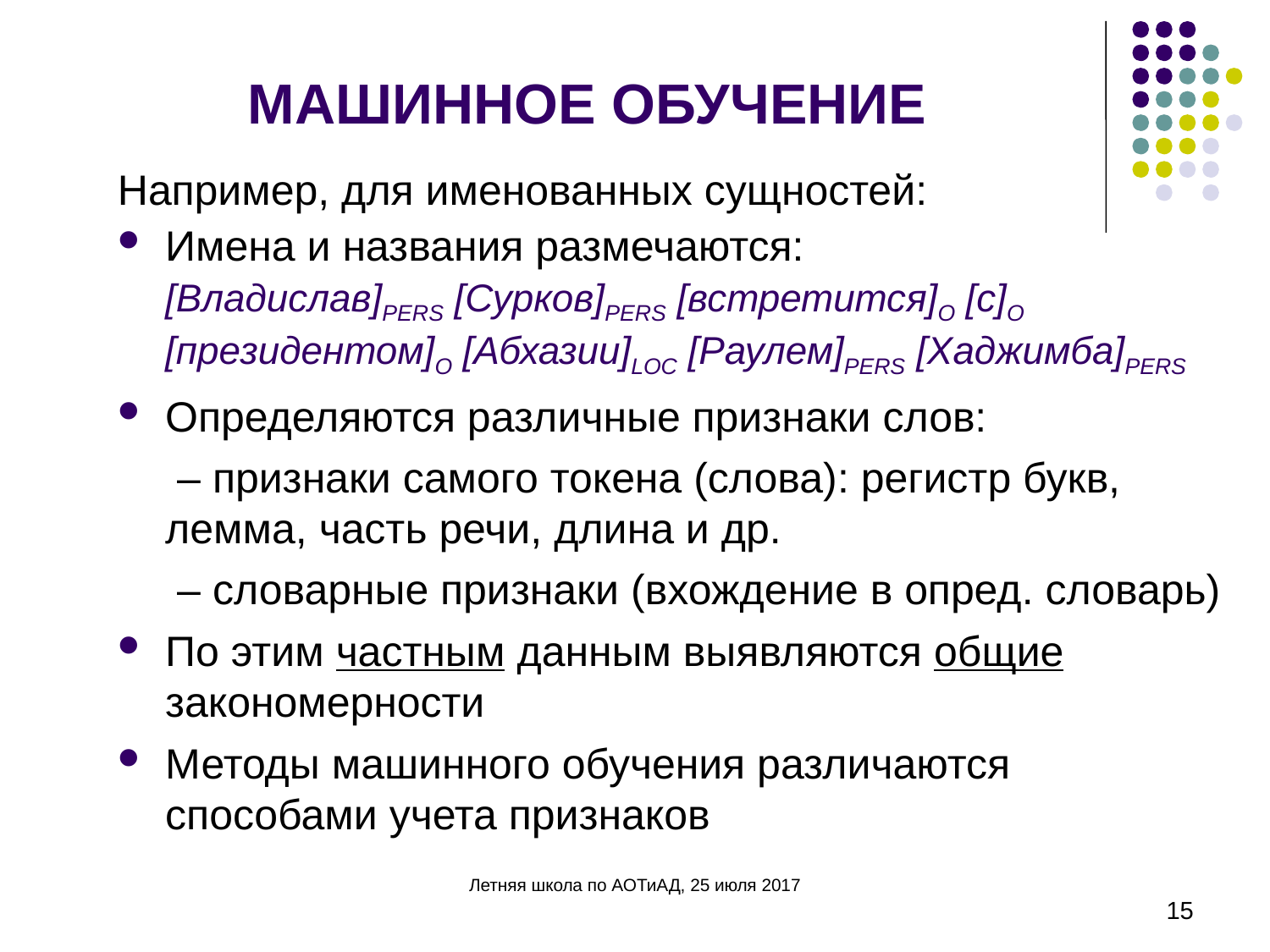

# МАШИННОЕ ОБУЧЕНИЕ
Например, для именованных сущностей:
Имена и названия размечаются:
 	[Владислав]PERS [Сурков]PERS [встретится]O [с]O   [президентом]O [Абхазии]LOC [Раулем]PERS [Хаджимба]PERS
Определяются различные признаки слов:
	 – признаки самого токена (слова): регистр букв, 	лемма, часть речи, длина и др.
	 – словарные признаки (вхождение в опред. словарь)
По этим частным данным выявляются общие закономерности
Методы машинного обучения различаются
способами учета признаков
Летняя школа по АОТиАД, 25 июля 2017
15